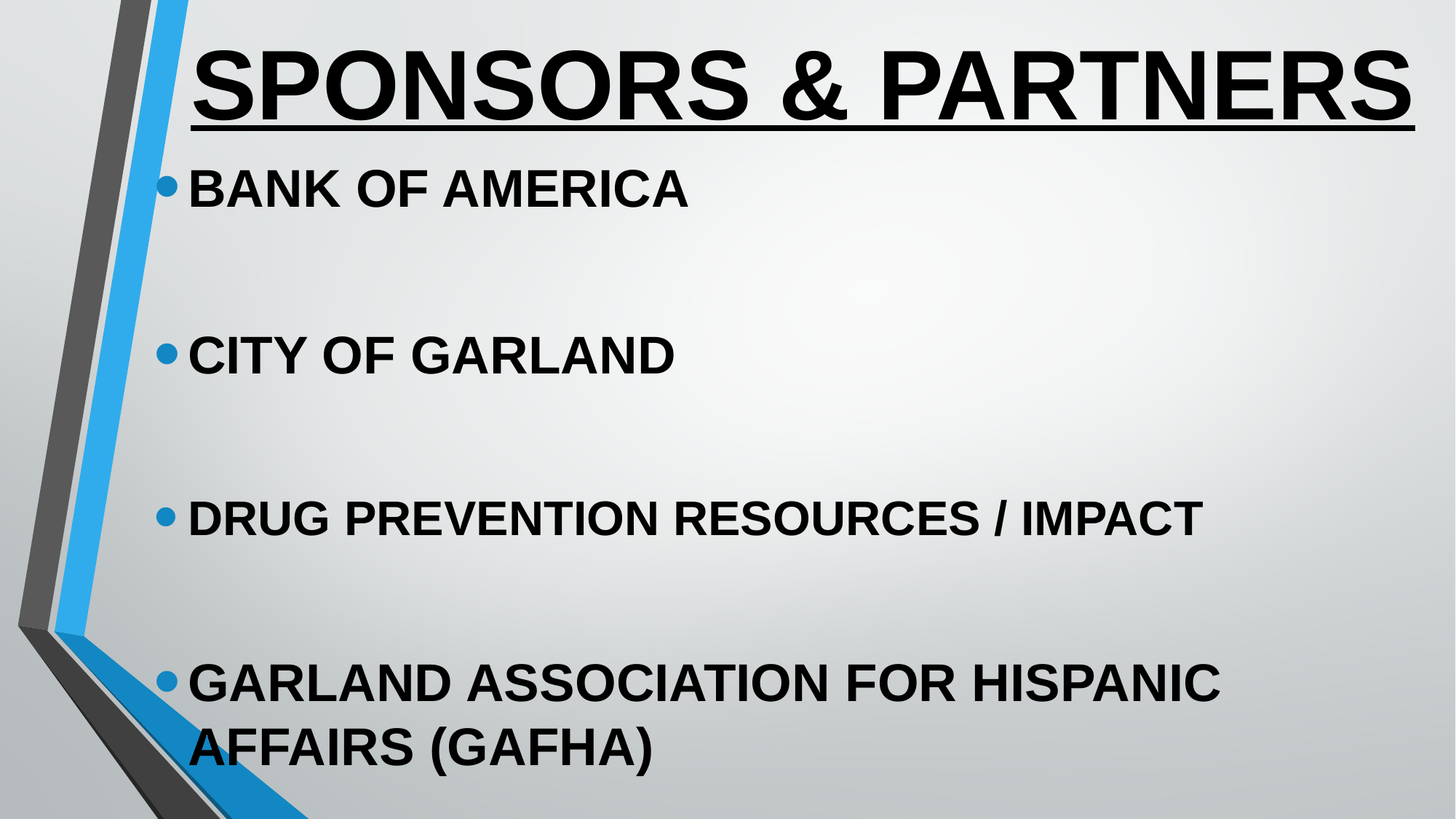

# SPONSORS & PARTNERS
BANK OF AMERICA

CITY OF GARLAND

DRUG PREVENTION RESOURCES / IMPACT

GARLAND ASSOCIATION FOR HISPANIC AFFAIRS (GAFHA)